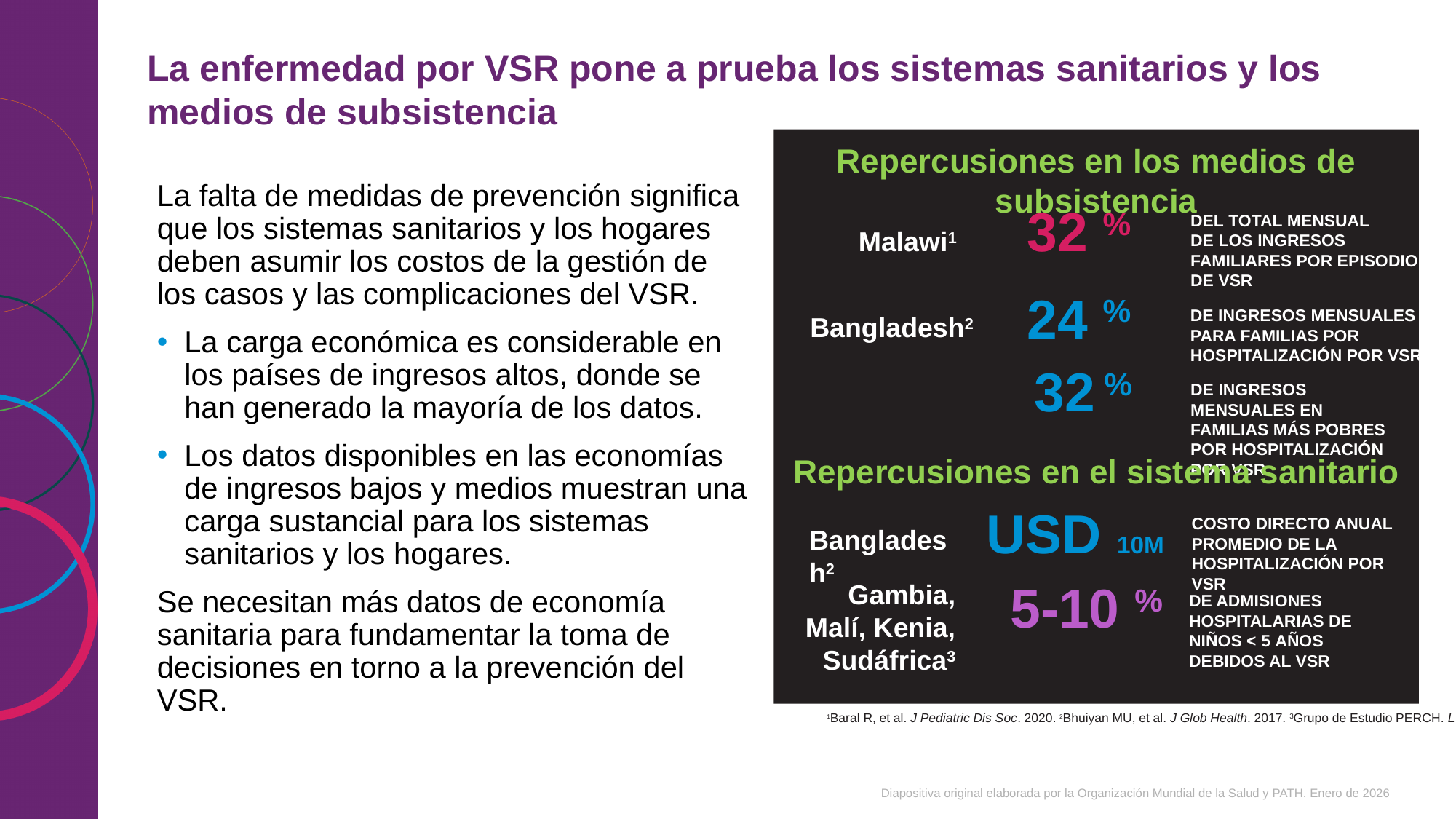

# La enfermedad por VSR pone a prueba los sistemas sanitarios y los medios de subsistencia

Repercusiones en los medios de subsistencia
La falta de medidas de prevención significa que los sistemas sanitarios y los hogares deben asumir los costos de la gestión de los casos y las complicaciones del VSR.
La carga económica es considerable en los países de ingresos altos, donde se han generado la mayoría de los datos.
Los datos disponibles en las economías de ingresos bajos y medios muestran una carga sustancial para los sistemas sanitarios y los hogares.
Se necesitan más datos de economía sanitaria para fundamentar la toma de decisiones en torno a la prevención del VSR.
32 %
DEL TOTAL MENSUAL
DE LOS INGRESOS FAMILIARES POR EPISODIO DE VSR
Malawi1
24 %
DE INGRESOS MENSUALES
PARA FAMILIAS POR
HOSPITALIZACIÓN POR VSR
Bangladesh2
32 %
DE INGRESOS MENSUALES EN FAMILIAS MÁS POBRES POR HOSPITALIZACIÓN POR VSR
Repercusiones en el sistema sanitario
USD 10M
COSTO DIRECTO ANUAL PROMEDIO DE LA HOSPITALIZACIÓN POR VSR
Bangladesh2
5-10 %
Gambia, Malí, Kenia, Sudáfrica3
DE ADMISIONES HOSPITALARIAS DE NIÑOS < 5 AÑOS DEBIDOS AL VSR
 1Baral R, et al. J Pediatric Dis Soc. 2020. 2Bhuiyan MU, et al. J Glob Health. 2017. 3Grupo de Estudio PERCH. Lancet. 2019.

Diapositiva original elaborada por la Organización Mundial de la Salud y PATH. Enero de 2026